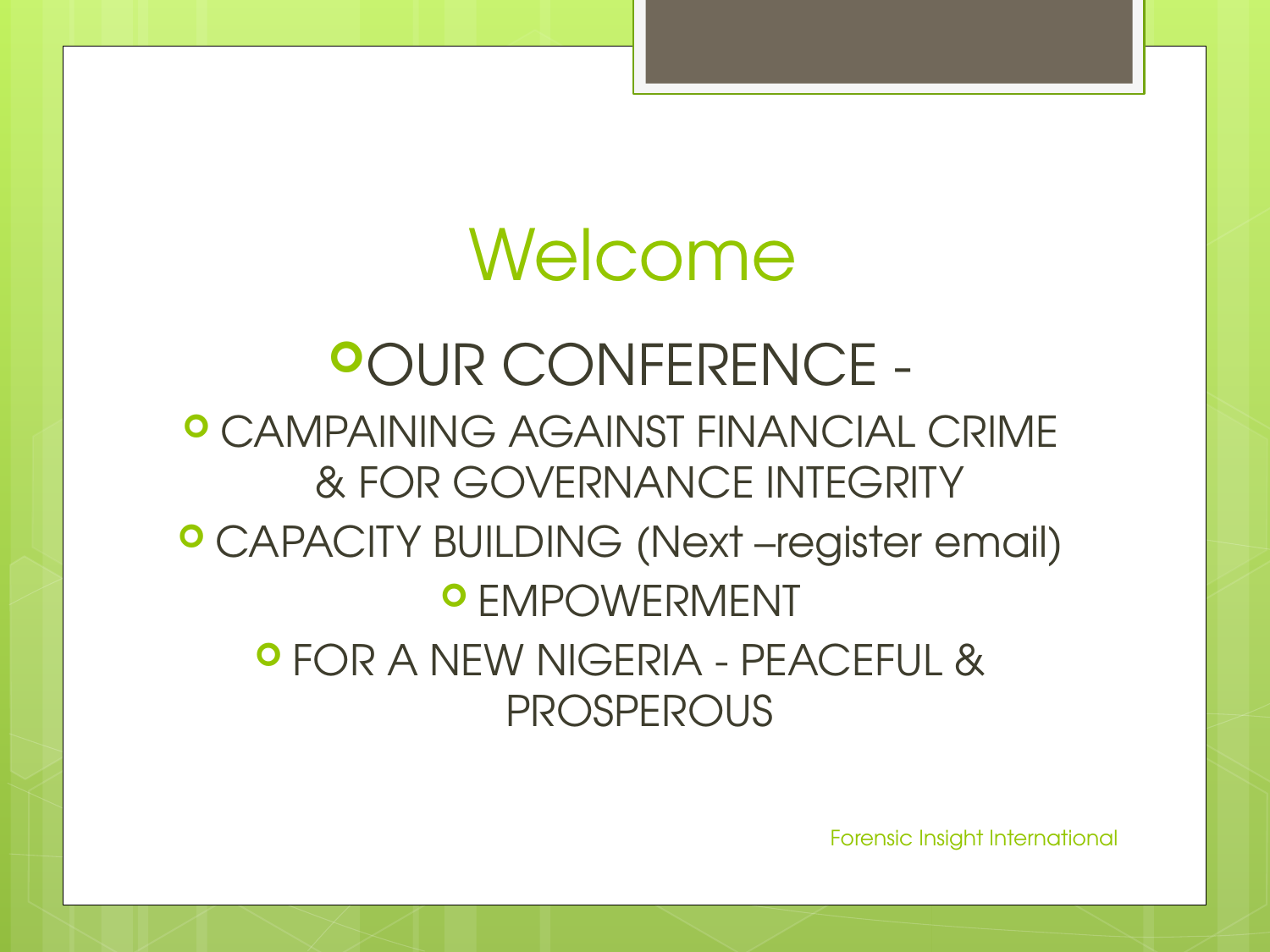

# Welcome
OUR CONFERENCE -
CAMPAINING AGAINST FINANCIAL CRIME & FOR GOVERNANCE INTEGRITY
CAPACITY BUILDING (Next –register email)
EMPOWERMENT
FOR A NEW NIGERIA - PEACEFUL & PROSPEROUS

Forensic Insight International